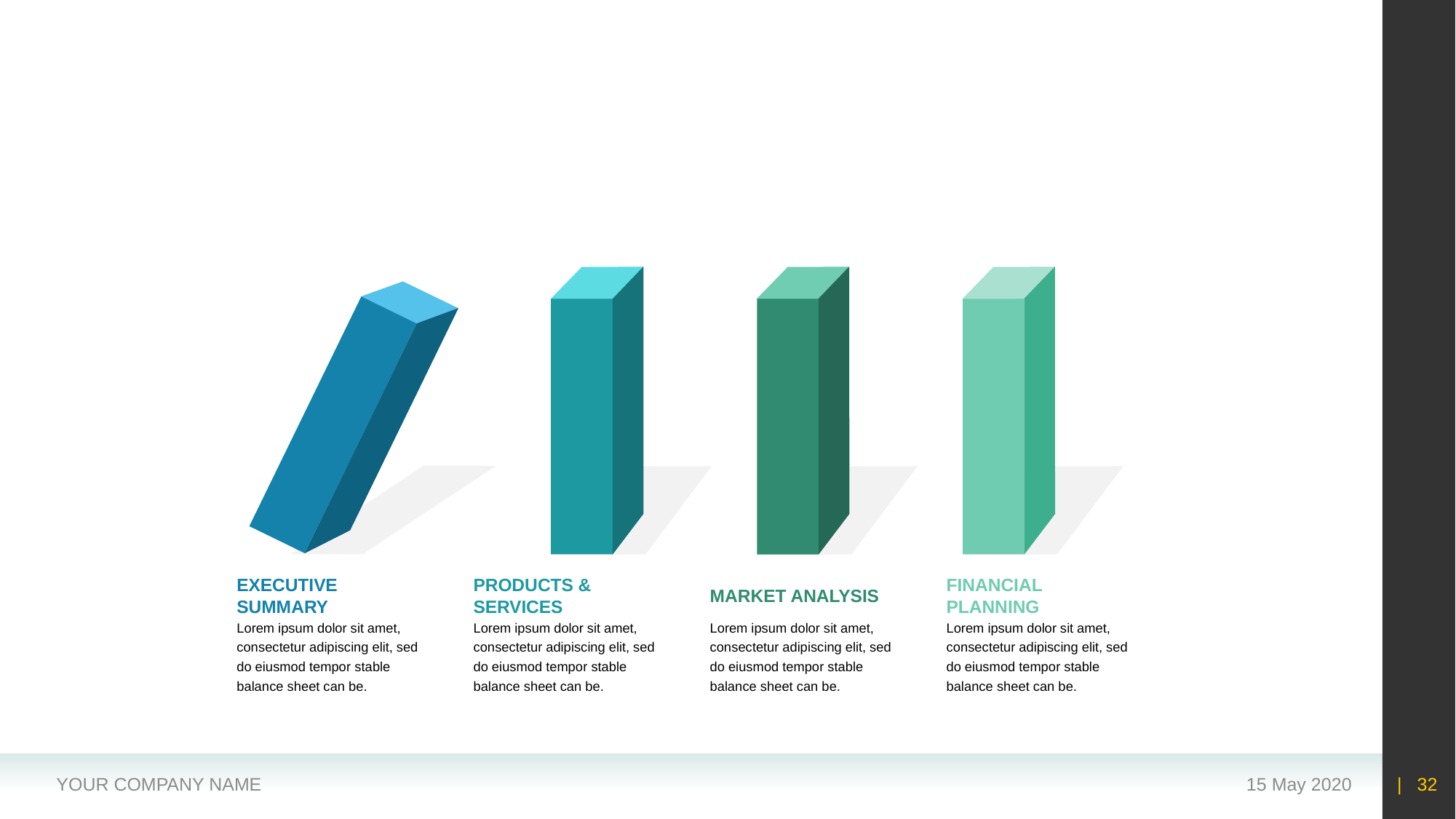

#

EXECUTIVE SUMMARY
PRODUCTS & SERVICES
MARKET ANALYSIS
FINANCIAL PLANNING
Lorem ipsum dolor sit amet, consectetur adipiscing elit, sed do eiusmod tempor stable balance sheet can be.
Lorem ipsum dolor sit amet, consectetur adipiscing elit, sed do eiusmod tempor stable balance sheet can be.
Lorem ipsum dolor sit amet, consectetur adipiscing elit, sed do eiusmod tempor stable balance sheet can be.
Lorem ipsum dolor sit amet, consectetur adipiscing elit, sed do eiusmod tempor stable balance sheet can be.
YOUR COMPANY NAME
15 May 2020
|   32